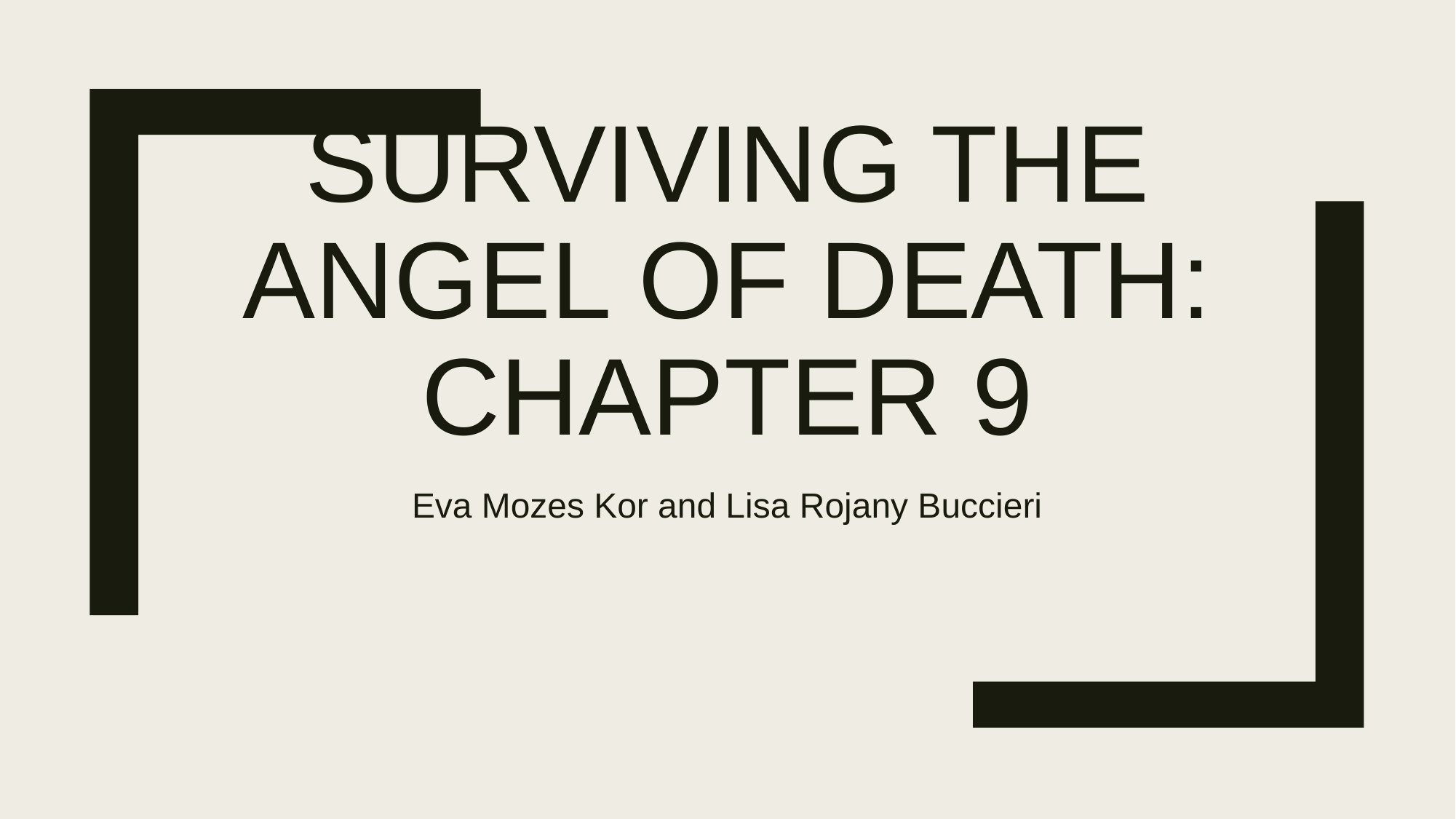

# Surviving the angel of death: Chapter 9
Eva Mozes Kor and Lisa Rojany Buccieri